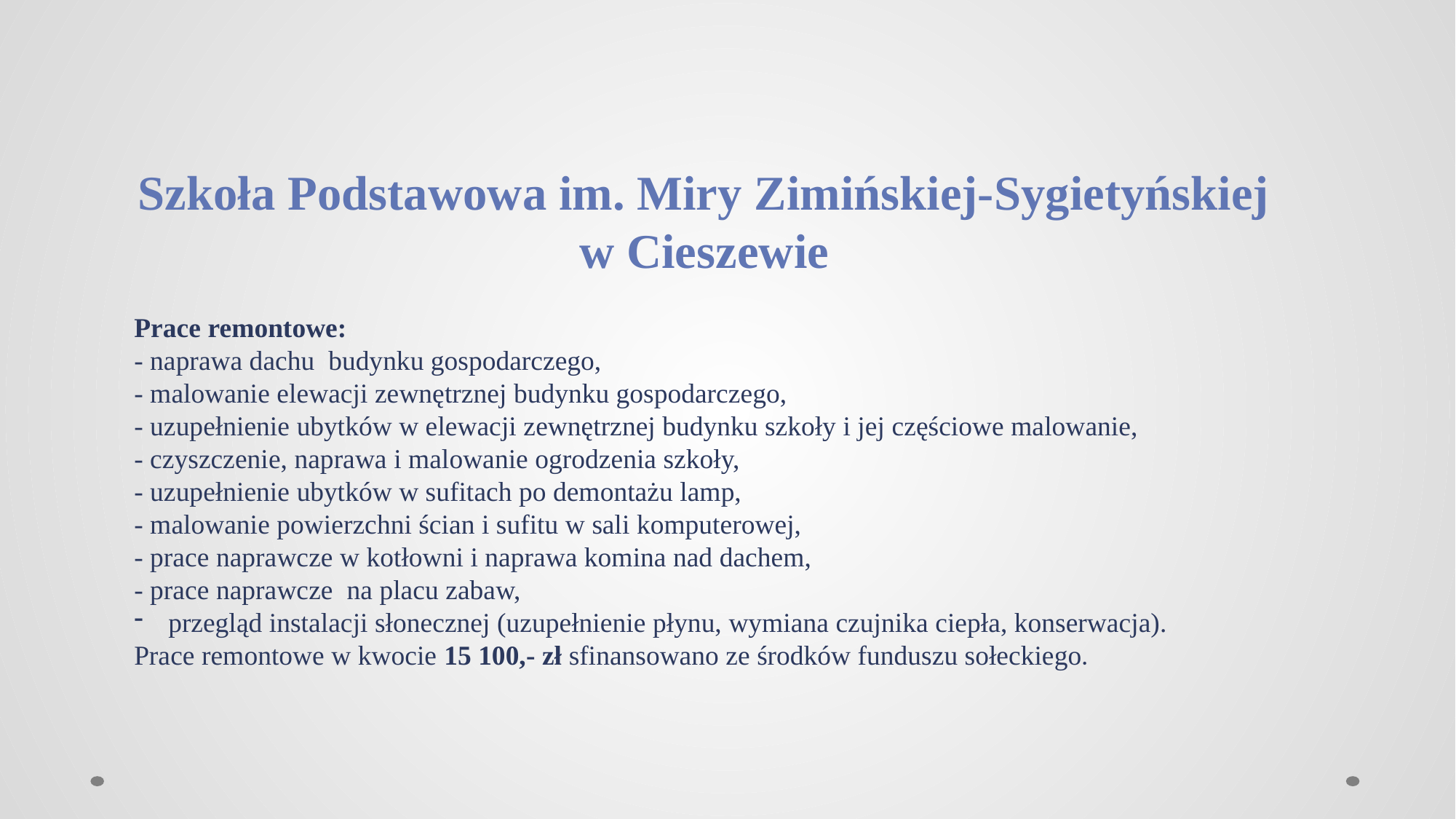

Szkoła Podstawowa im. Miry Zimińskiej-Sygietyńskiej
w Cieszewie

Prace remontowe:
- naprawa dachu  budynku gospodarczego,
- malowanie elewacji zewnętrznej budynku gospodarczego,
- uzupełnienie ubytków w elewacji zewnętrznej budynku szkoły i jej częściowe malowanie,
- czyszczenie, naprawa i malowanie ogrodzenia szkoły,
- uzupełnienie ubytków w sufitach po demontażu lamp,
- malowanie powierzchni ścian i sufitu w sali komputerowej,
- prace naprawcze w kotłowni i naprawa komina nad dachem,
- prace naprawcze  na placu zabaw,
przegląd instalacji słonecznej (uzupełnienie płynu, wymiana czujnika ciepła, konserwacja).
Prace remontowe w kwocie 15 100,- zł sfinansowano ze środków funduszu sołeckiego.